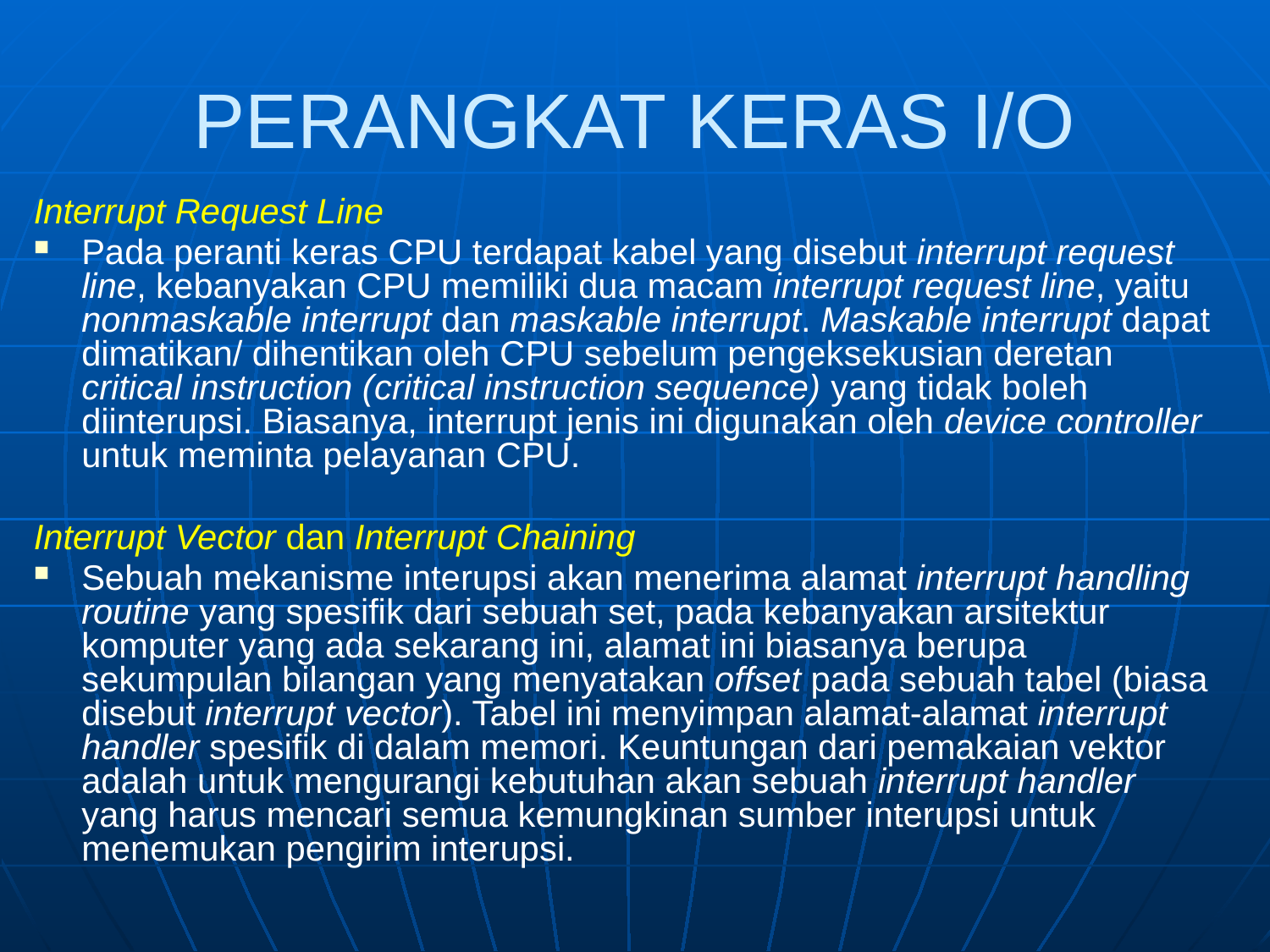

# PERANGKAT KERAS I/O
Interrupt Request Line
Pada peranti keras CPU terdapat kabel yang disebut interrupt request line, kebanyakan CPU memiliki dua macam interrupt request line, yaitu nonmaskable interrupt dan maskable interrupt. Maskable interrupt dapat dimatikan/ dihentikan oleh CPU sebelum pengeksekusian deretan critical instruction (critical instruction sequence) yang tidak boleh diinterupsi. Biasanya, interrupt jenis ini digunakan oleh device controller untuk meminta pelayanan CPU.

Interrupt Vector dan Interrupt Chaining
Sebuah mekanisme interupsi akan menerima alamat interrupt handling routine yang spesifik dari sebuah set, pada kebanyakan arsitektur komputer yang ada sekarang ini, alamat ini biasanya berupa sekumpulan bilangan yang menyatakan offset pada sebuah tabel (biasa disebut interrupt vector). Tabel ini menyimpan alamat-alamat interrupt handler spesifik di dalam memori. Keuntungan dari pemakaian vektor adalah untuk mengurangi kebutuhan akan sebuah interrupt handler yang harus mencari semua kemungkinan sumber interupsi untuk menemukan pengirim interupsi.